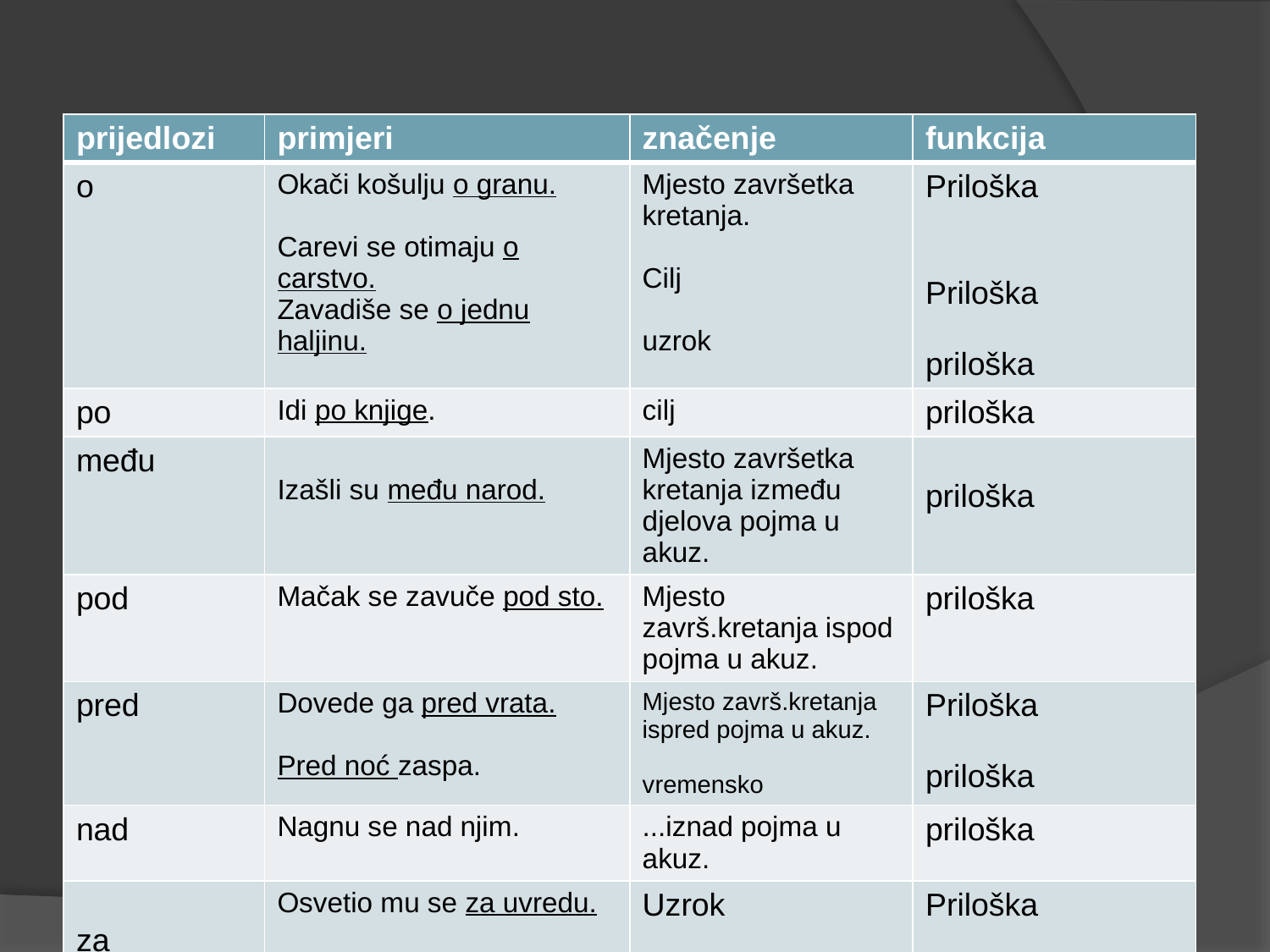

| prijedlozi | primjeri | značenje | funkcija |
| --- | --- | --- | --- |
| o | Okači košulju o granu. Carevi se otimaju o carstvo. Zavadiše se o jednu haljinu. | Mjesto završetka kretanja. Cilj uzrok | Priloška Priloška priloška |
| po | Idi po knjige. | cilj | priloška |
| među | Izašli su među narod. | Mjesto završetka kretanja između djelova pojma u akuz. | priloška |
| pod | Mačak se zavuče pod sto. | Mjesto završ.kretanja ispod pojma u akuz. | priloška |
| pred | Dovede ga pred vrata. Pred noć zaspa. | Mjesto završ.kretanja ispred pojma u akuz. vremensko | Priloška priloška |
| nad | Nagnu se nad njim. | ...iznad pojma u akuz. | priloška |
| za | Osvetio mu se za uvredu. U deset sati voz kreće za Sarajevo. | Uzrok Pravac kretanja | Priloška priloška |